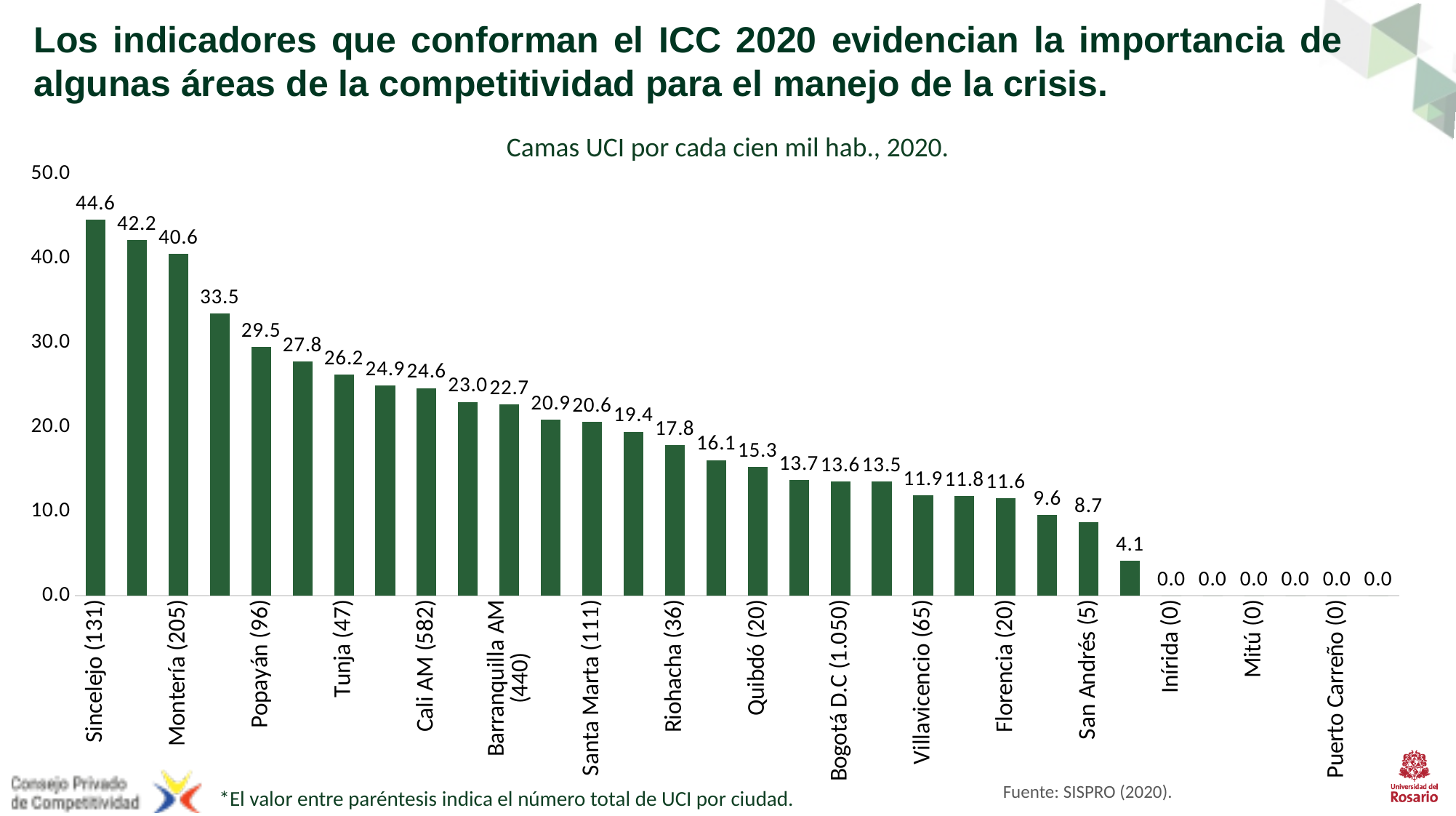

Los indicadores que conforman el ICC 2020 evidencian la importancia de algunas áreas de la competitividad para el manejo de la crisis.
Camas UCI por cada cien mil hab., 2020.

### Chart

| Category | UCI/100k 9 julio |
|---|---|
| Sincelejo (131) | 44.565250671030206 |
| Valledupar (225) | 42.2173687884178 |
| Montería (205) | 40.56722880312823 |
| Neiva (122) | 33.47895765186275 |
| Popayán (96) | 29.495171701840682 |
| Pasto (109) | 27.764405013894937 |
| Tunja (47) | 26.21846114368274 |
| Ibagué (135) | 24.94913149301147 |
| Cali AM (582) | 24.632991702237074 |
| Manizales AM (118) | 22.975569959636985 |
| Barranquilla AM (440) | 22.688938265977267 |
| Cartagena (215) | 20.89943386835884 |
| Santa Marta (111) | 20.608527102998078 |
| Bucaramanga AM (247) | 19.445955595514675 |
| Riohacha (36) | 17.835997998404668 |
| Armenia (49) | 16.07801446365056 |
| Quibdó (20) | 15.28759793617428 |
| Pereira AM (100) | 13.721373783943248 |
| Bogotá D.C (1.050) | 13.55896308798282 |
| Medellín AM (549) | 13.537852723944196 |
| Villavicencio (65) | 11.920000293415391 |
| Cúcuta AM (120) | 11.822986249866991 |
| Florencia (20) | 11.559958615348158 |
| Yopal (17) | 9.567331502408717 |
| San Andrés (5) | 8.705796319189316 |
| Arauca (4) | 4.131633854607805 |
| Inírida (0) | 0.0 |
| Leticia (0) | 0.0 |
| Mitú (0) | 0.0 |
| Mocoa (0) | 0.0 |
| Puerto Carreño (0) | 0.0 |
| San José Del Guaviare (0) | 0.0 |
Fuente: SISPRO (2020).
*El valor entre paréntesis indica el número total de UCI por ciudad.